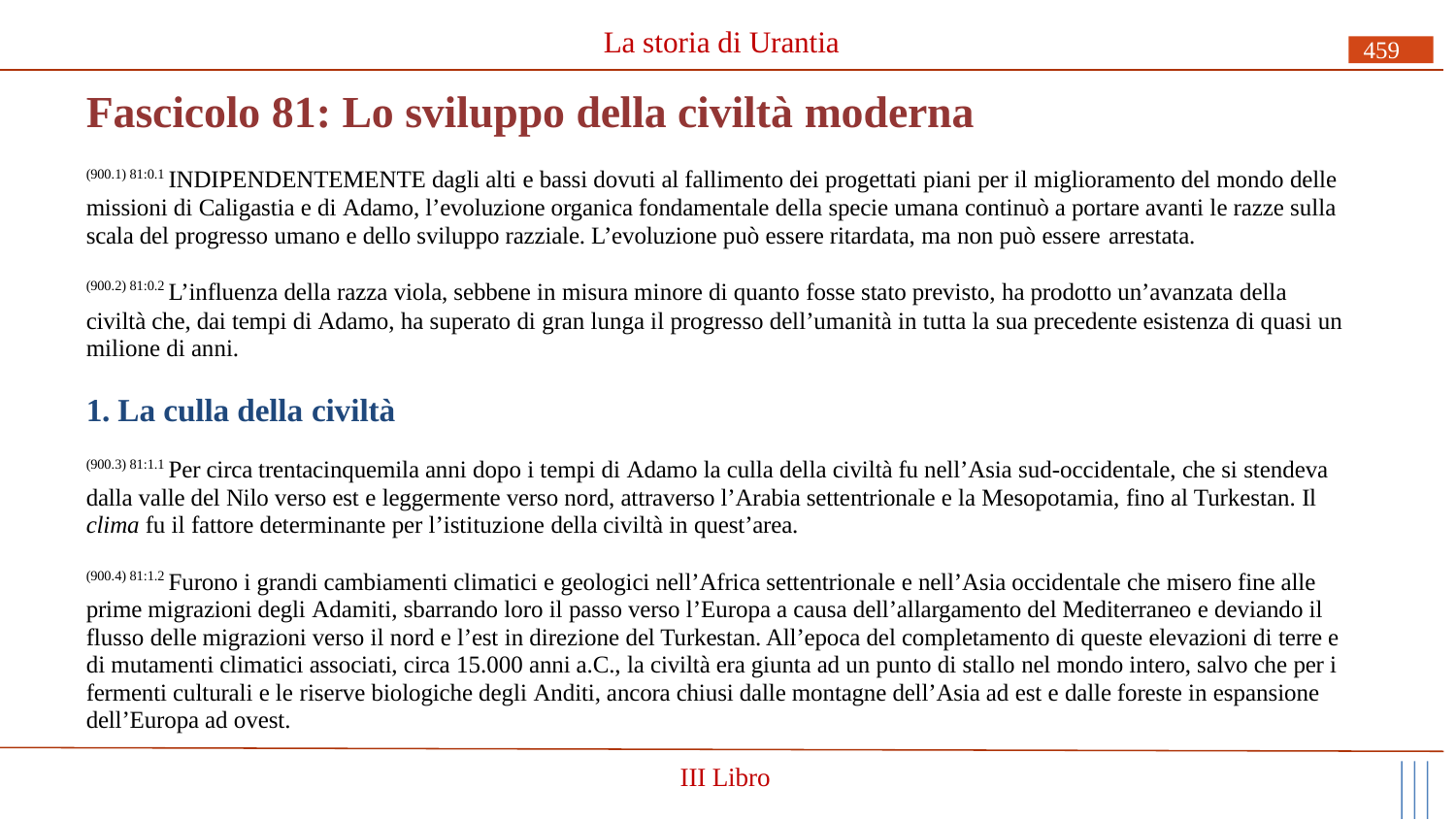

La storia di Urantia
459

# Fascicolo 81: Lo sviluppo della civiltà moderna
(900.1) 81:0.1 INDIPENDENTEMENTE dagli alti e bassi dovuti al fallimento dei progettati piani per il miglioramento del mondo delle  missioni di Caligastia e di Adamo, l’evoluzione organica fondamentale della specie umana continuò a portare avanti le razze sulla  scala del progresso umano e dello sviluppo razziale. L’evoluzione può essere ritardata, ma non può essere arrestata.

(900.2) 81:0.2 L’influenza della razza viola, sebbene in misura minore di quanto fosse stato previsto, ha prodotto un’avanzata della
civiltà che, dai tempi di Adamo, ha superato di gran lunga il progresso dell’umanità in tutta la sua precedente esistenza di quasi un  milione di anni.

1. La culla della civiltà
(900.3) 81:1.1 Per circa trentacinquemila anni dopo i tempi di Adamo la culla della civiltà fu nell’Asia sud-occidentale, che si stendeva  dalla valle del Nilo verso est e leggermente verso nord, attraverso l’Arabia settentrionale e la Mesopotamia, fino al Turkestan. Il  clima fu il fattore determinante per l’istituzione della civiltà in quest’area.

(900.4) 81:1.2 Furono i grandi cambiamenti climatici e geologici nell’Africa settentrionale e nell’Asia occidentale che misero fine alle  prime migrazioni degli Adamiti, sbarrando loro il passo verso l’Europa a causa dell’allargamento del Mediterraneo e deviando il  flusso delle migrazioni verso il nord e l’est in direzione del Turkestan. All’epoca del completamento di queste elevazioni di terre e  di mutamenti climatici associati, circa 15.000 anni a.C., la civiltà era giunta ad un punto di stallo nel mondo intero, salvo che per i  fermenti culturali e le riserve biologiche degli Anditi, ancora chiusi dalle montagne dell’Asia ad est e dalle foreste in espansione  dell’Europa ad ovest.

III Libro